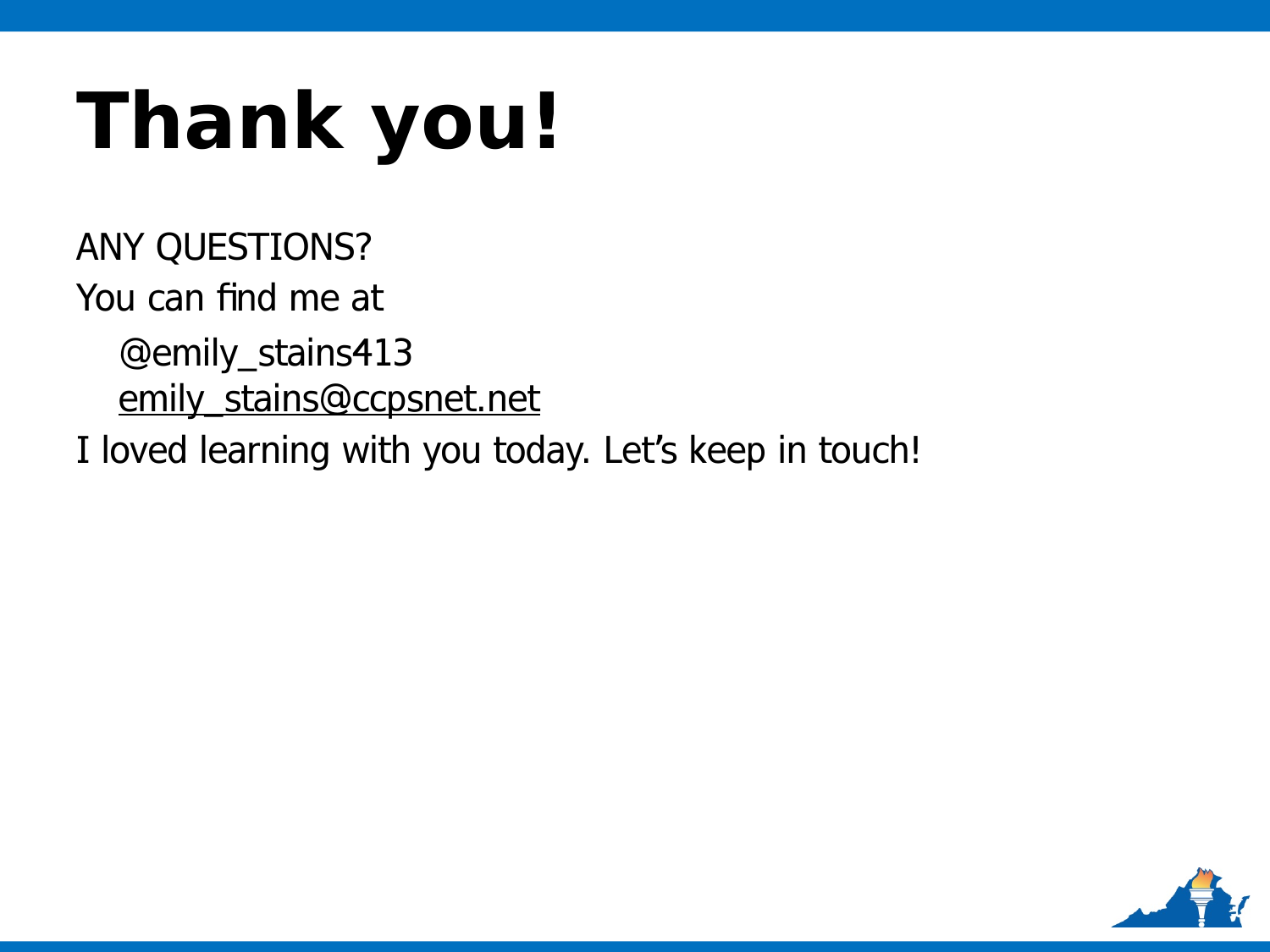

# Thank you!
ANY QUESTIONS?
You can find me at
⊷@emily_stains413
⊷emily_stains@ccpsnet.net
I loved learning with you today. Let’s keep in touch!!